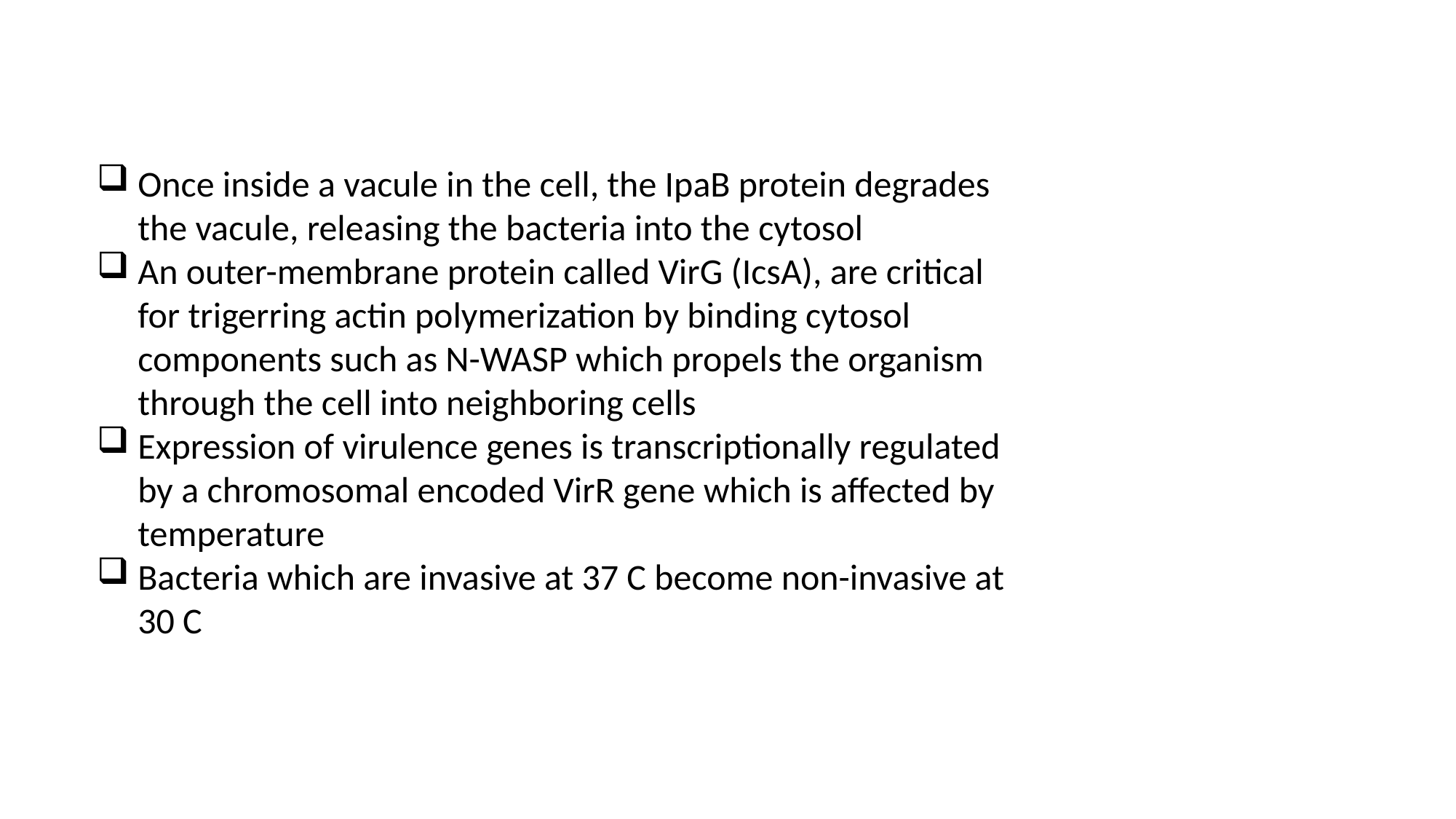

Once inside a vacule in the cell, the IpaB protein degrades the vacule, releasing the bacteria into the cytosol
An outer-membrane protein called VirG (IcsA), are critical for trigerring actin polymerization by binding cytosol components such as N-WASP which propels the organism through the cell into neighboring cells
Expression of virulence genes is transcriptionally regulated by a chromosomal encoded VirR gene which is affected by temperature
Bacteria which are invasive at 37 C become non-invasive at 30 C